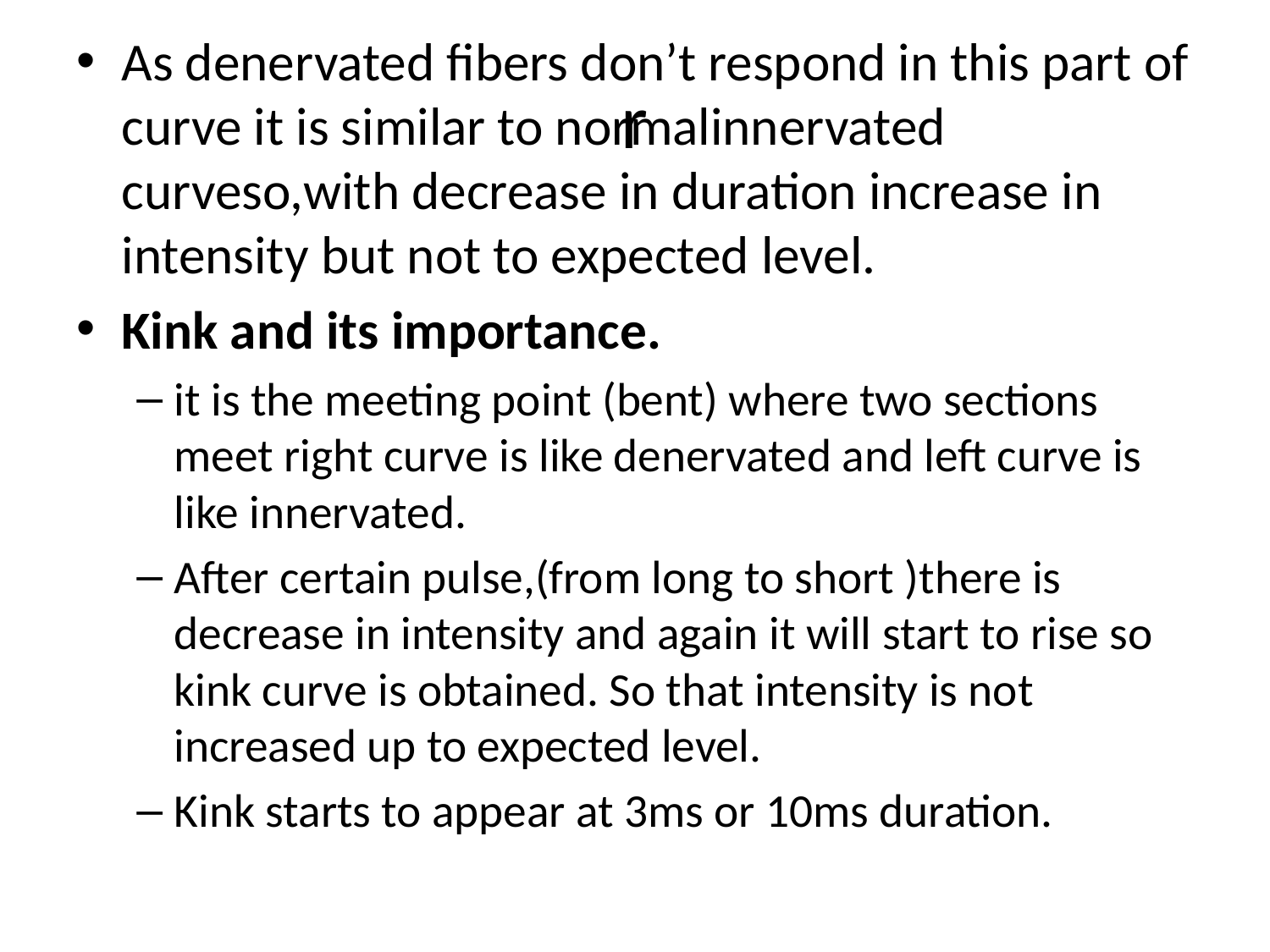

As denervated fibers don’t respond in this part of curve it is similar to normalinnervated curveso,with decrease in duration increase in intensity but not to expected level.
Kink and its importance.
it is the meeting point (bent) where two sections meet right curve is like denervated and left curve is like innervated.
After certain pulse,(from long to short )there is decrease in intensity and again it will start to rise so kink curve is obtained. So that intensity is not increased up to expected level.
Kink starts to appear at 3ms or 10ms duration.

# r